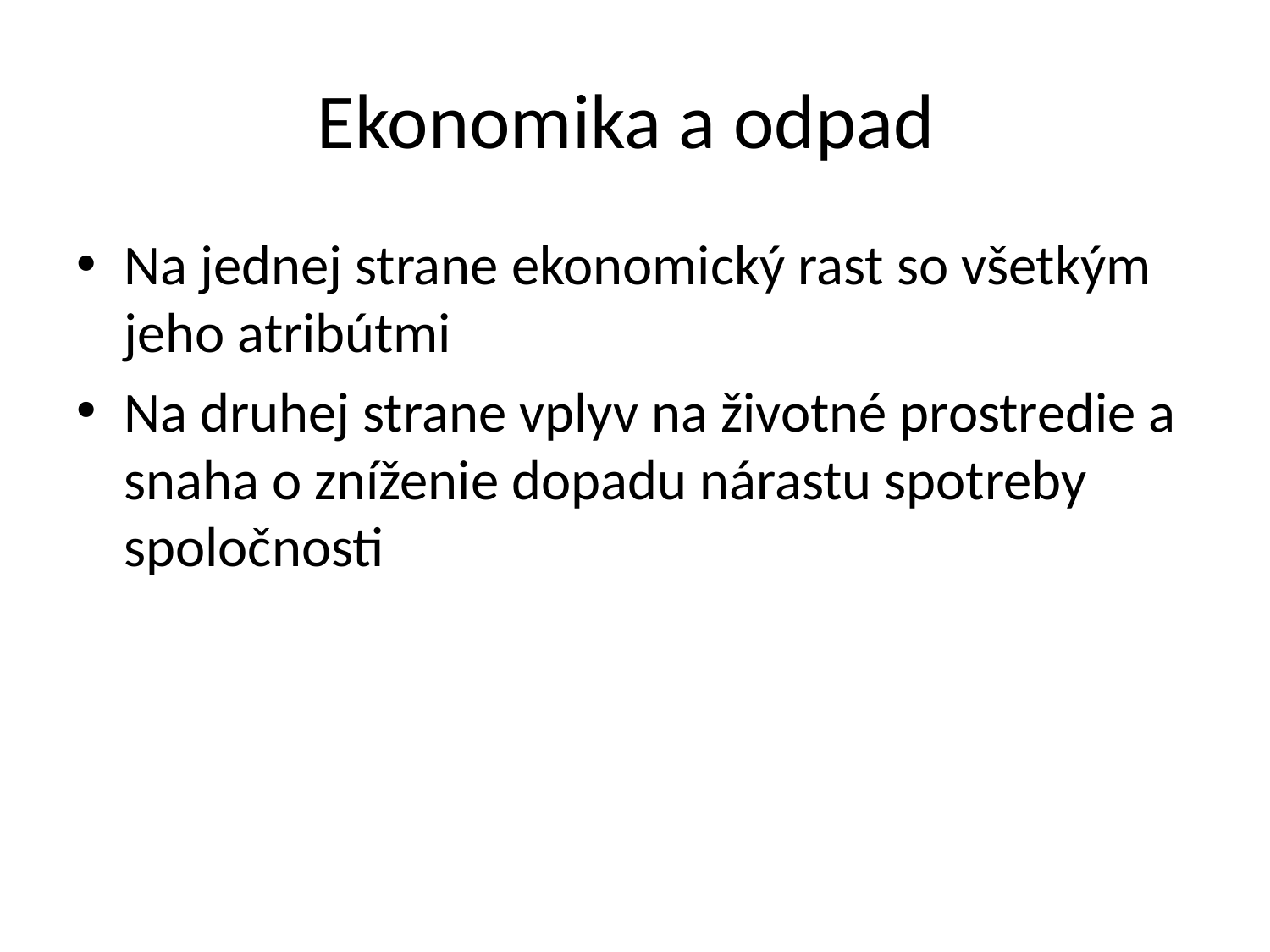

# Ekonomika a odpad
Na jednej strane ekonomický rast so všetkým jeho atribútmi
Na druhej strane vplyv na životné prostredie a snaha o zníženie dopadu nárastu spotreby spoločnosti